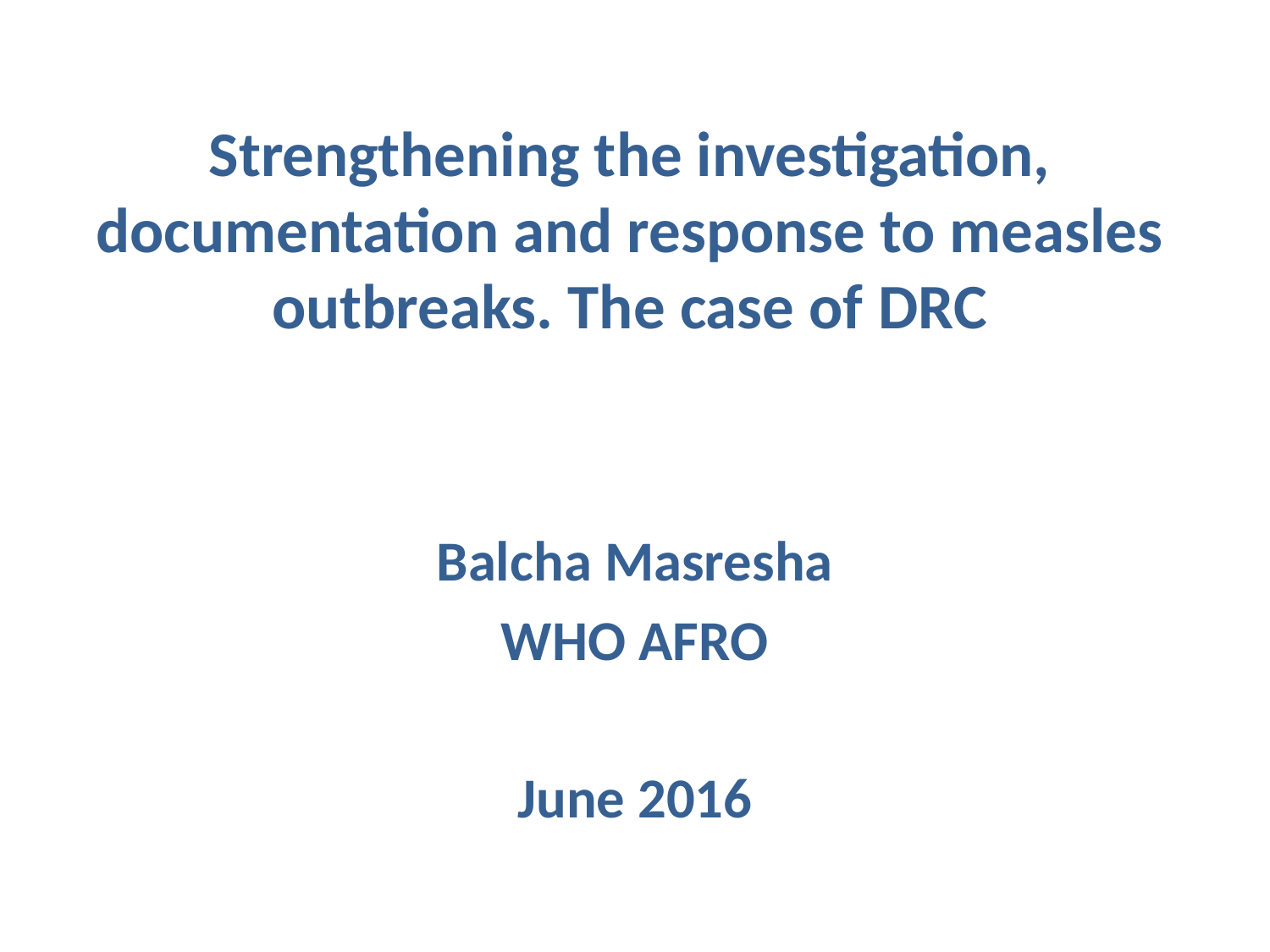

# Strengthening the investigation, documentation and response to measles outbreaks. The case of DRC
Balcha Masresha
WHO AFRO

June 2016